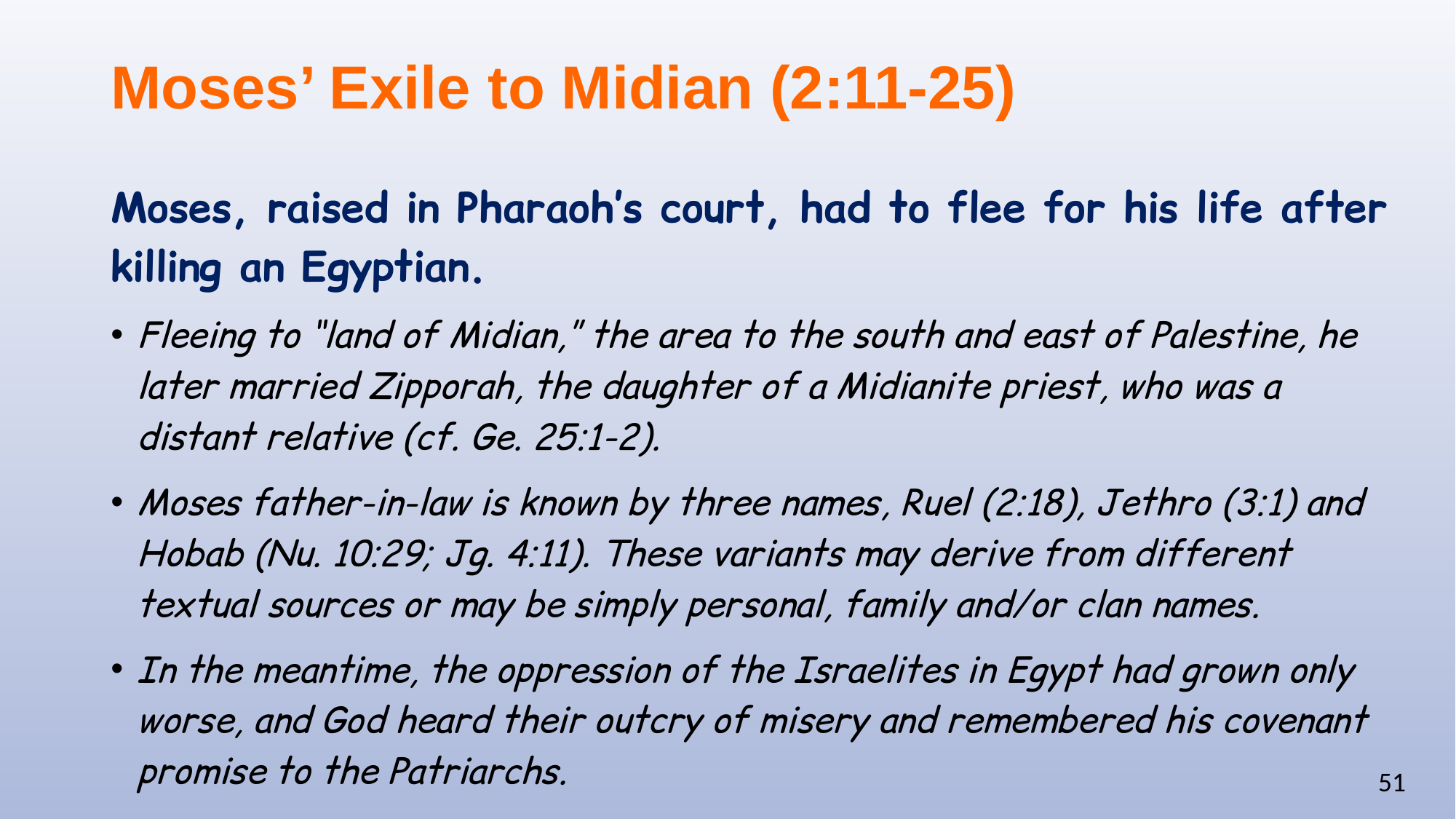

# Moses’ Exile to Midian (2:11-25)
Moses, raised in Pharaoh’s court, had to flee for his life after killing an Egyptian.
Fleeing to “land of Midian,” the area to the south and east of Palestine, he later married Zipporah, the daughter of a Midianite priest, who was a distant relative (cf. Ge. 25:1-2).
Moses father-in-law is known by three names, Ruel (2:18), Jethro (3:1) and Hobab (Nu. 10:29; Jg. 4:11). These variants may derive from different textual sources or may be simply personal, family and/or clan names.
In the meantime, the oppression of the Israelites in Egypt had grown only worse, and God heard their outcry of misery and remembered his covenant promise to the Patriarchs.
51